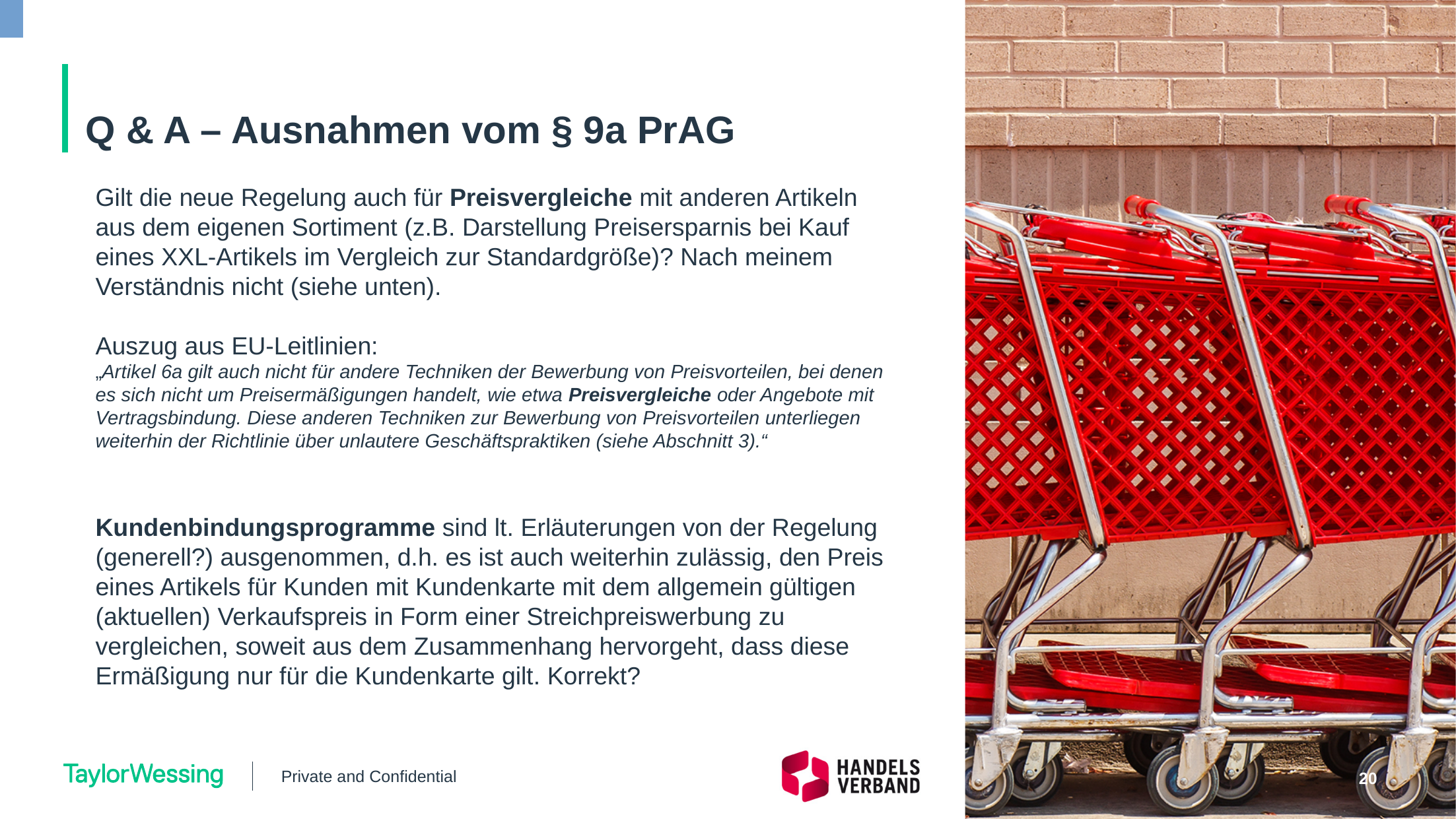

# Q & A – Ausnahmen vom § 9a PrAG
Gilt die neue Regelung auch für Preisvergleiche mit anderen Artikeln aus dem eigenen Sortiment (z.B. Darstellung Preisersparnis bei Kauf eines XXL-Artikels im Vergleich zur Standardgröße)? Nach meinem Verständnis nicht (siehe unten).

Auszug aus EU-Leitlinien:
„Artikel 6a gilt auch nicht für andere Techniken der Bewerbung von Preisvorteilen, bei denen es sich nicht um Preisermäßigungen handelt, wie etwa Preisvergleiche oder Angebote mit Vertragsbindung. Diese anderen Techniken zur Bewerbung von Preisvorteilen unterliegen weiterhin der Richtlinie über unlautere Geschäftspraktiken (siehe Abschnitt 3).“

Kundenbindungsprogramme sind lt. Erläuterungen von der Regelung (generell?) ausgenommen, d.h. es ist auch weiterhin zulässig, den Preis eines Artikels für Kunden mit Kundenkarte mit dem allgemein gültigen (aktuellen) Verkaufspreis in Form einer Streichpreiswerbung zu vergleichen, soweit aus dem Zusammenhang hervorgeht, dass diese Ermäßigung nur für die Kundenkarte gilt. Korrekt?

Private and Confidential
20